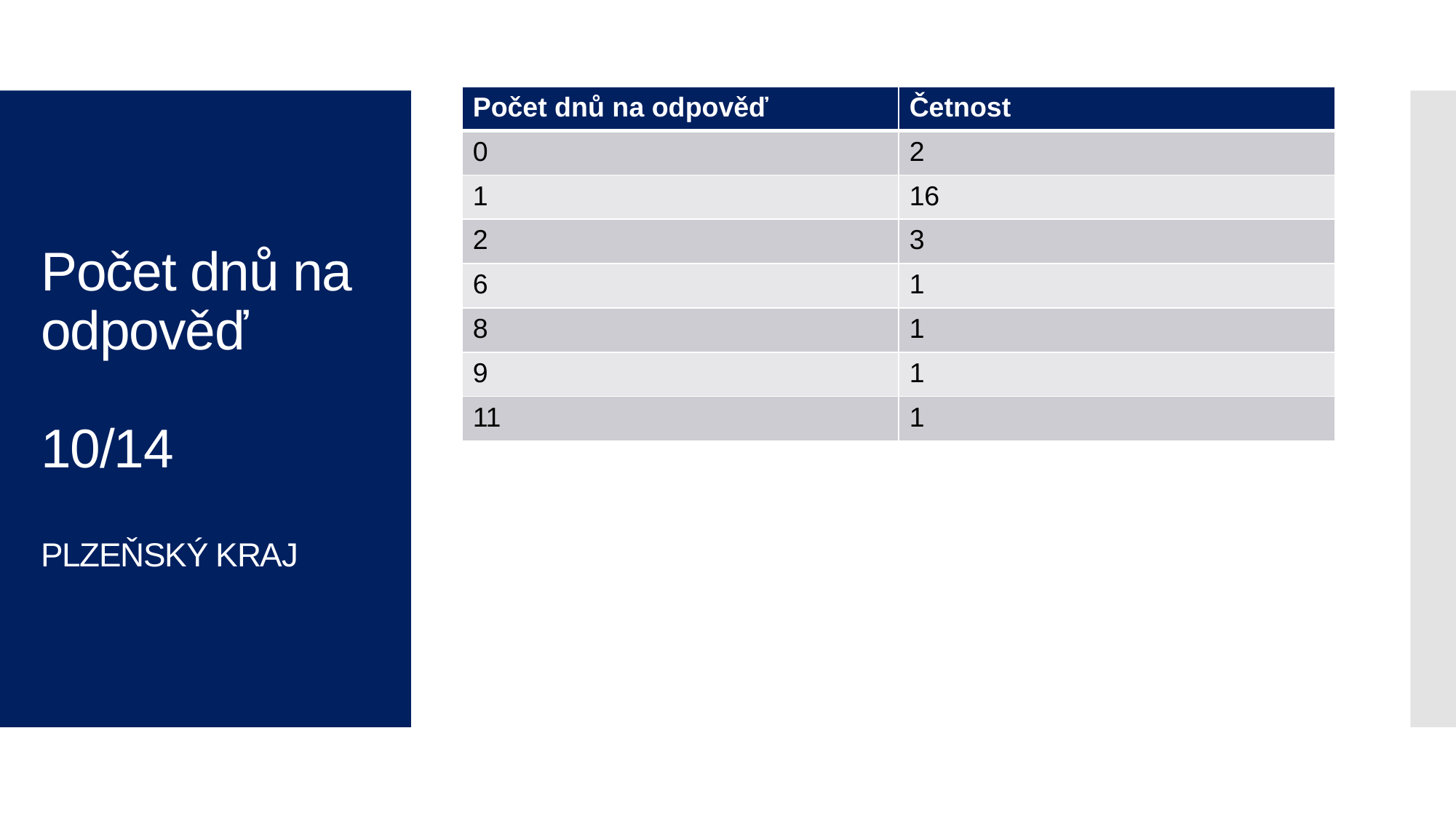

| Počet dnů na odpověď | Četnost |
| --- | --- |
| 0 | 2 |
| 1 | 16 |
| 2 | 3 |
| 6 | 1 |
| 8 | 1 |
| 9 | 1 |
| 11 | 1 |

# Počet dnů na odpověď 10/14 PLZEŇSKÝ KRAJ